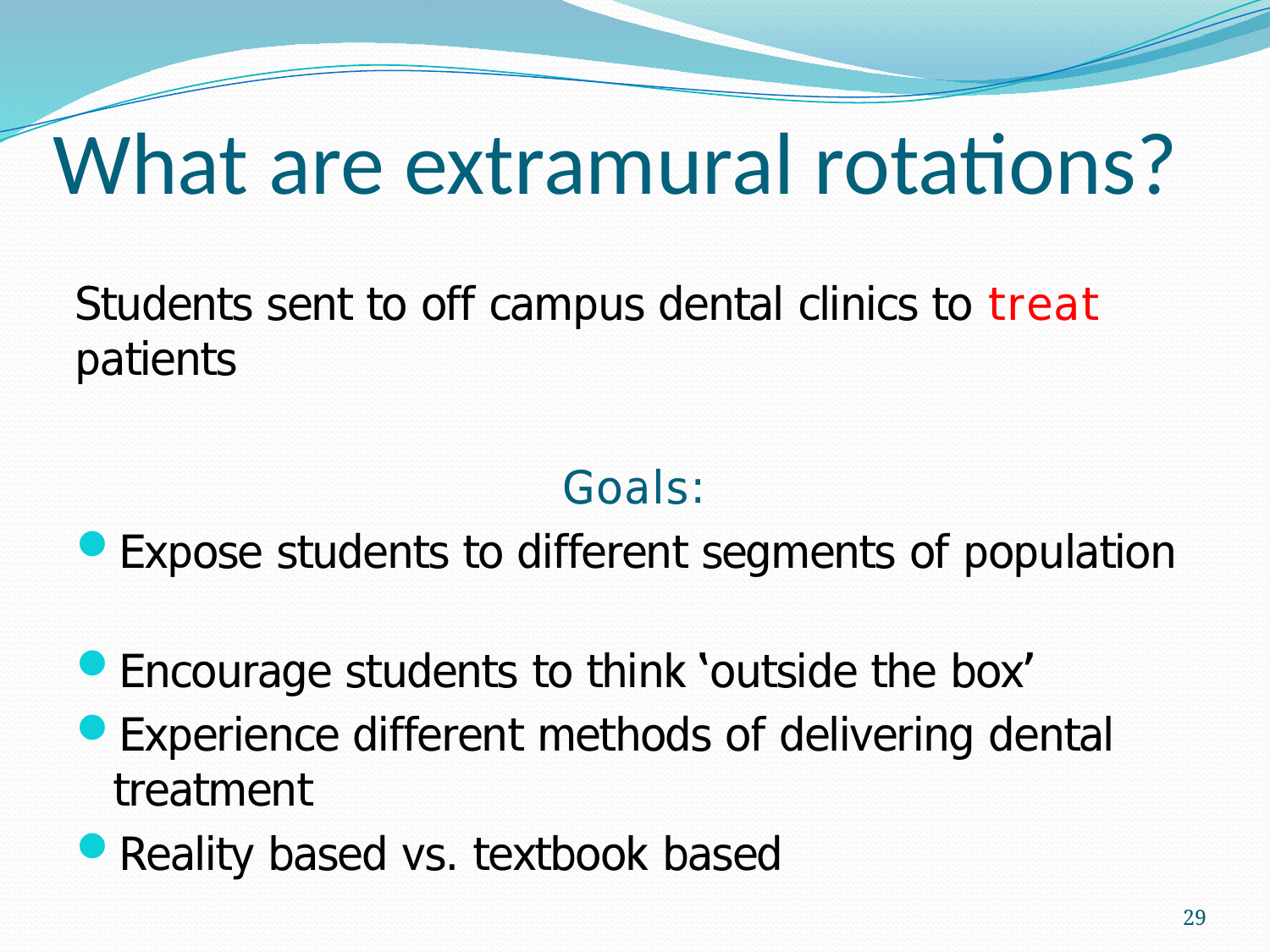

# What are extramural rotations?
Students sent to off campus dental clinics to treat patients

Goals:
Expose students to different segments of population
Encourage students to think ‘outside the box’
Experience different methods of delivering dental treatment
Reality based vs. textbook based
29